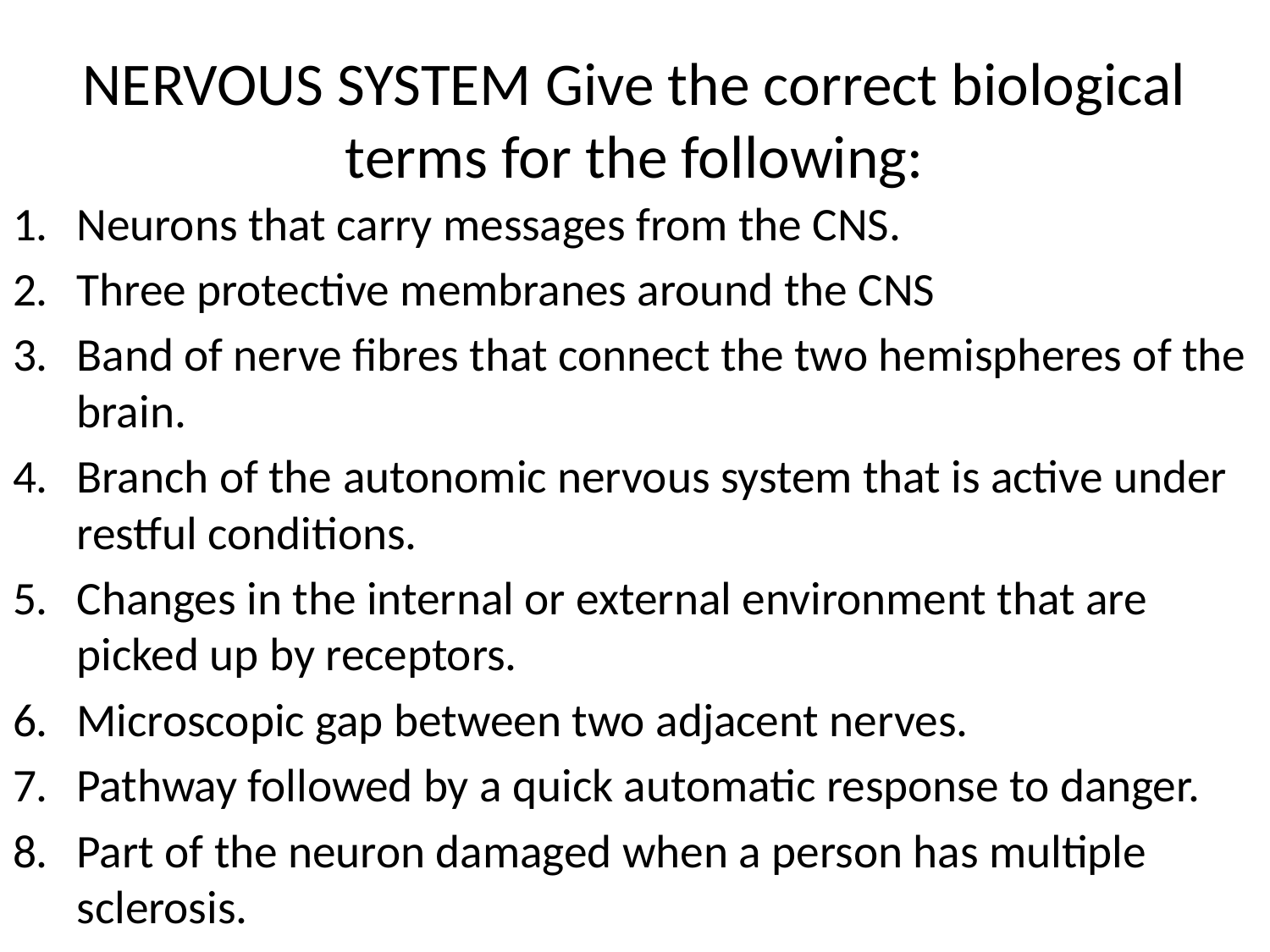

# NERVOUS SYSTEM Give the correct biological terms for the following:
Neurons that carry messages from the CNS.
Three protective membranes around the CNS
Band of nerve fibres that connect the two hemispheres of the brain.
Branch of the autonomic nervous system that is active under restful conditions.
Changes in the internal or external environment that are picked up by receptors.
Microscopic gap between two adjacent nerves.
Pathway followed by a quick automatic response to danger.
Part of the neuron damaged when a person has multiple sclerosis.